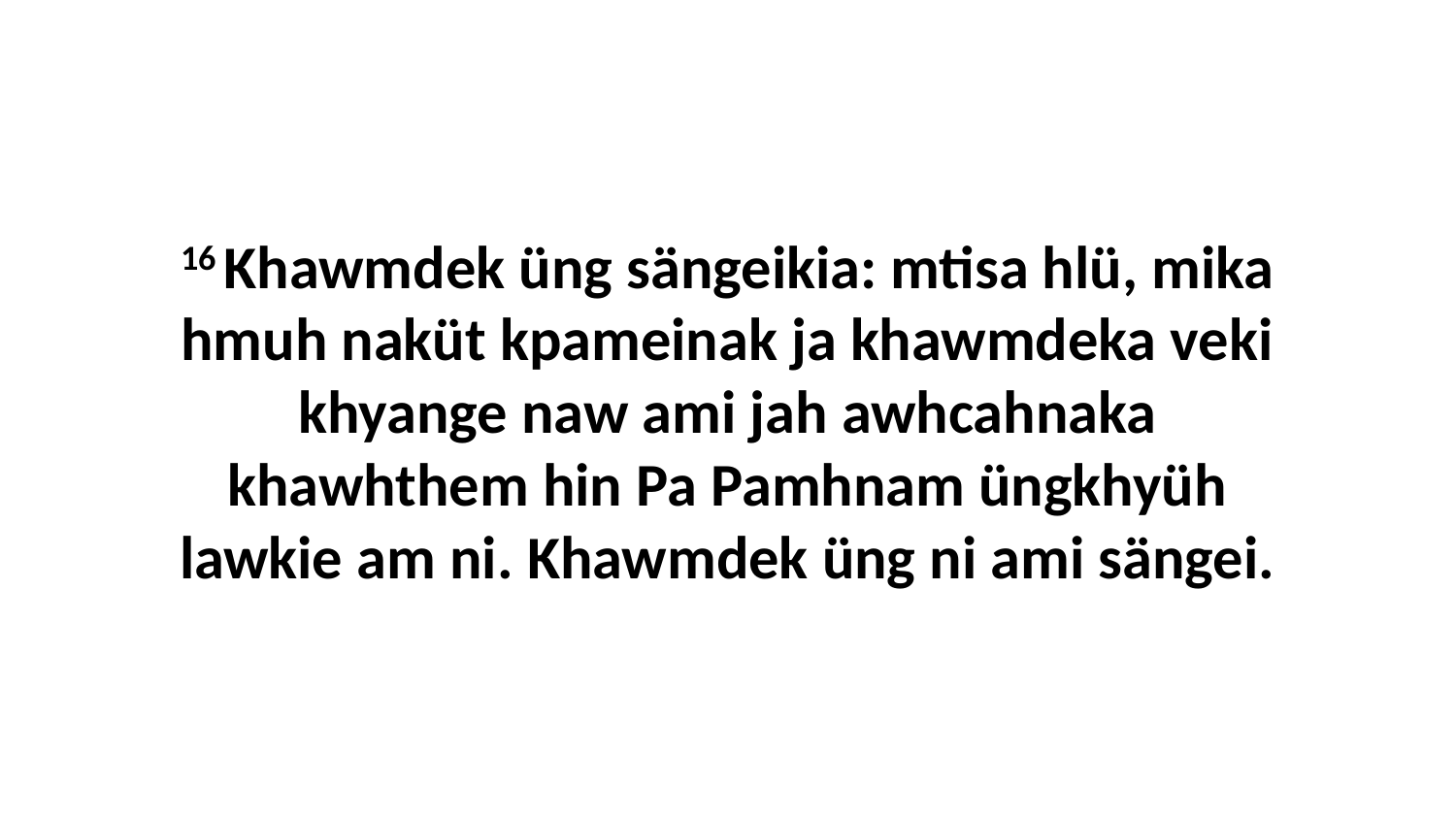

16 Khawmdek üng sängeikia: mtisa hlü, mika hmuh naküt kpameinak ja khawmdeka veki khyange naw ami jah awhcahnaka khawhthem hin Pa Pamhnam üngkhyüh lawkie am ni. Khawmdek üng ni ami sängei.